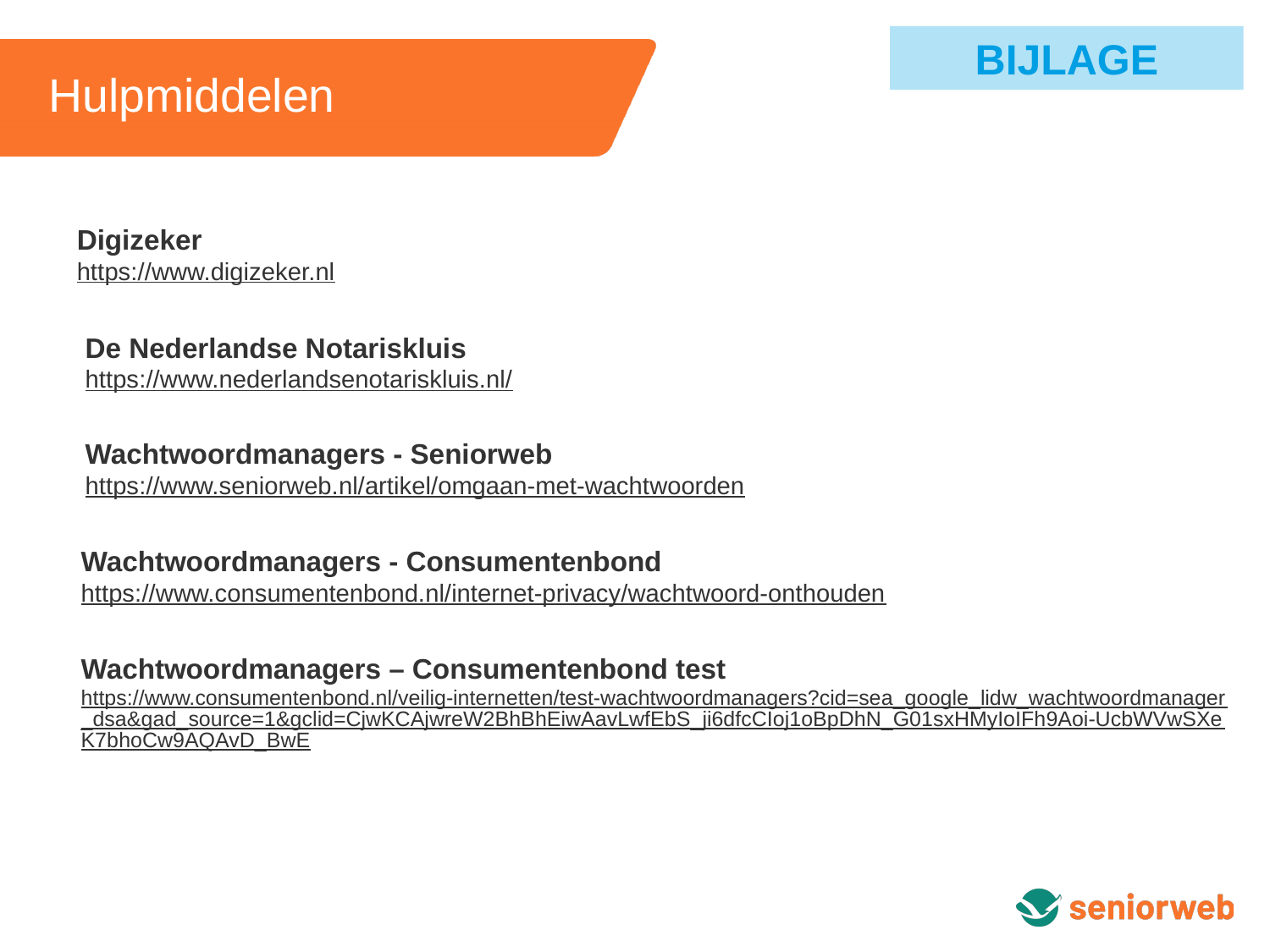

BIJLAGE
Hulpmiddelen
Digizeker
https://www.digizeker.nl
De Nederlandse Notariskluis
https://www.nederlandsenotariskluis.nl/
Wachtwoordmanagers - Seniorweb
https://www.seniorweb.nl/artikel/omgaan-met-wachtwoorden
Wachtwoordmanagers - Consumentenbond
https://www.consumentenbond.nl/internet-privacy/wachtwoord-onthouden
Wachtwoordmanagers – Consumentenbond test
https://www.consumentenbond.nl/veilig-internetten/test-wachtwoordmanagers?cid=sea_google_lidw_wachtwoordmanager_dsa&gad_source=1&gclid=CjwKCAjwreW2BhBhEiwAavLwfEbS_ji6dfcCIoj1oBpDhN_G01sxHMyIoIFh9Aoi-UcbWVwSXeK7bhoCw9AQAvD_BwE